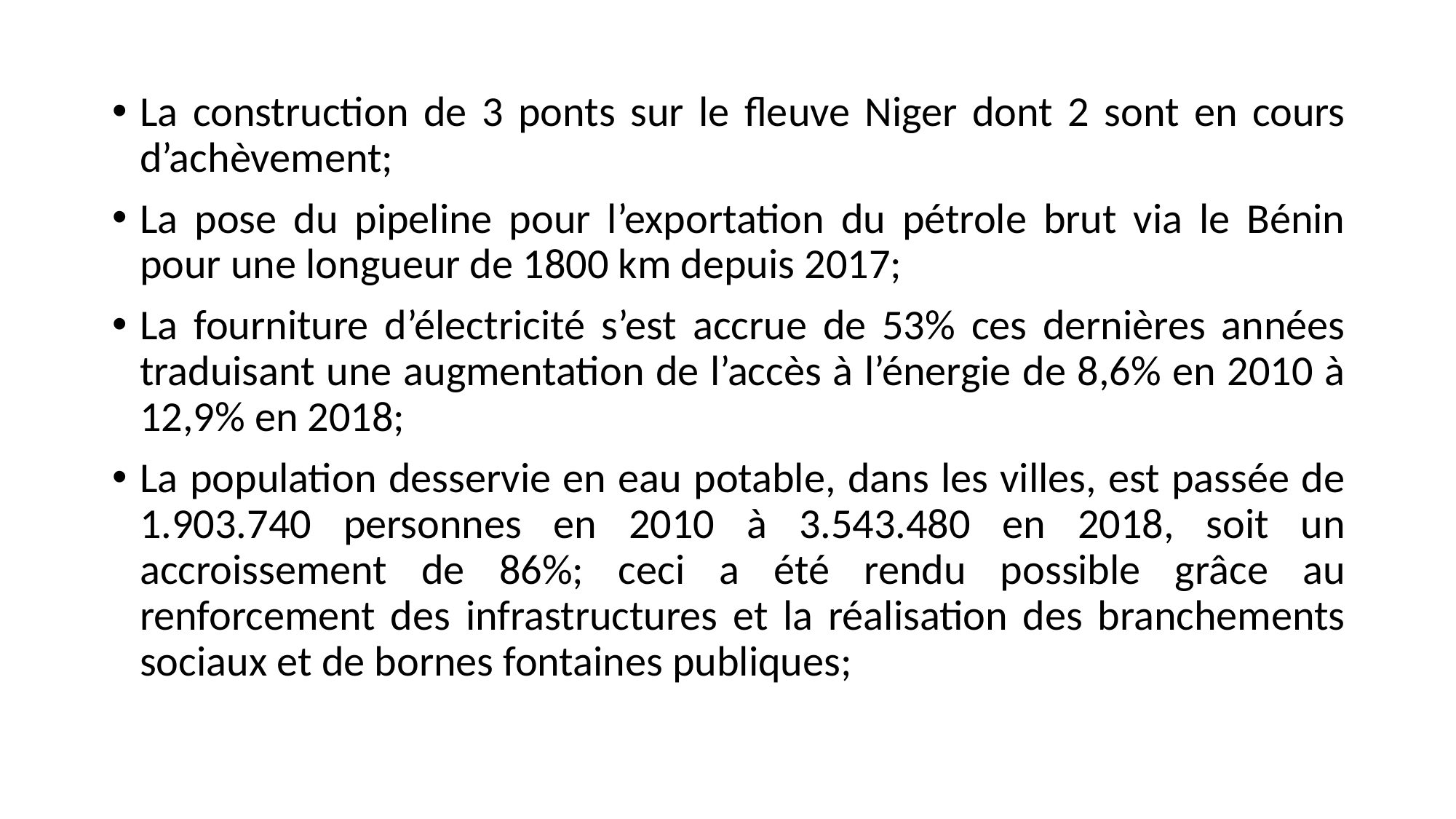

La construction de 3 ponts sur le fleuve Niger dont 2 sont en cours d’achèvement;
La pose du pipeline pour l’exportation du pétrole brut via le Bénin pour une longueur de 1800 km depuis 2017;
La fourniture d’électricité s’est accrue de 53% ces dernières années traduisant une augmentation de l’accès à l’énergie de 8,6% en 2010 à 12,9% en 2018;
La population desservie en eau potable, dans les villes, est passée de 1.903.740 personnes en 2010 à 3.543.480 en 2018, soit un accroissement de 86%; ceci a été rendu possible grâce au renforcement des infrastructures et la réalisation des branchements sociaux et de bornes fontaines publiques;